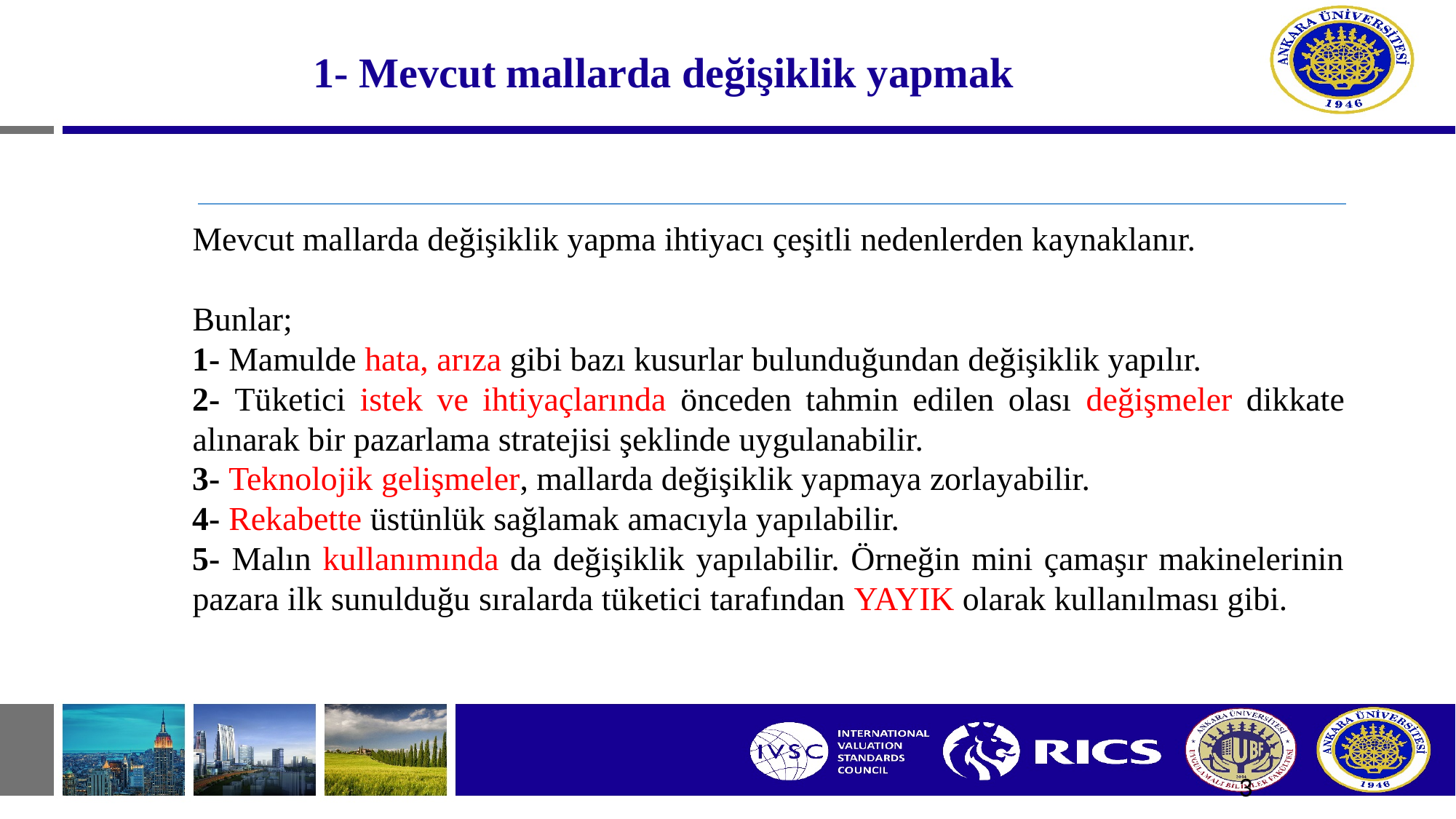

# 1- Mevcut mallarda değişiklik yapmak
Mevcut mallarda değişiklik yapma ihtiyacı çeşitli nedenlerden kaynaklanır.

Bunlar;
1- Mamulde hata, arıza gibi bazı kusurlar bulunduğundan değişiklik yapılır.
2- Tüketici istek ve ihtiyaçlarında önceden tahmin edilen olası değişmeler dikkate alınarak bir pazarlama stratejisi şeklinde uygulanabilir.
3- Teknolojik gelişmeler, mallarda değişiklik yapmaya zorlayabilir.
4- Rekabette üstünlük sağlamak amacıyla yapılabilir.
5- Malın kullanımında da değişiklik yapılabilir. Örneğin mini çamaşır makinelerinin pazara ilk sunulduğu sıralarda tüketici tarafından YAYIK olarak kullanılması gibi.
3